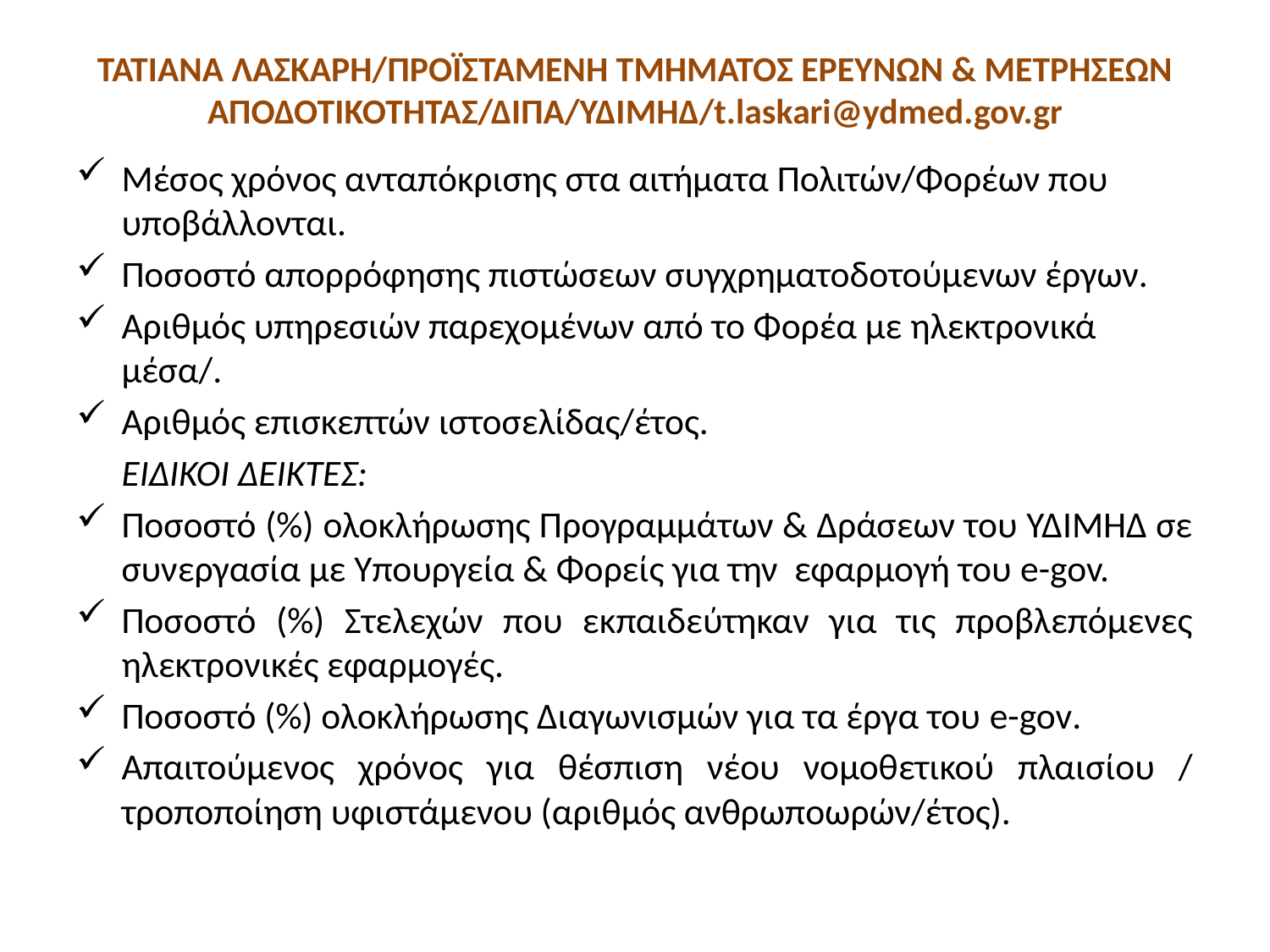

# ΤΑΤΙΑΝΑ ΛΑΣΚΑΡΗ/ΠΡΟΪΣΤΑΜΕΝΗ ΤΜΗΜΑΤΟΣ ΕΡΕΥΝΩΝ & ΜΕΤΡΗΣΕΩΝ ΑΠΟΔΟΤΙΚΟΤΗΤΑΣ/ΔΙΠΑ/ΥΔΙΜΗΔ/t.laskari@ydmed.gov.gr
Μέσος χρόνος ανταπόκρισης στα αιτήματα Πολιτών/Φορέων που υποβάλλονται.
Ποσοστό απορρόφησης πιστώσεων συγχρηματοδοτούμενων έργων.
Αριθμός υπηρεσιών παρεχομένων από το Φορέα με ηλεκτρονικά μέσα/.
Αριθμός επισκεπτών ιστοσελίδας/έτος.
	ΕΙΔΙΚΟΙ ΔΕΙΚΤΕΣ:
Ποσοστό (%) ολοκλήρωσης Προγραμμάτων & Δράσεων του ΥΔΙΜΗΔ σε συνεργασία με Υπουργεία & Φορείς για την  εφαρμογή του e-gov.
Ποσοστό (%) Στελεχών που εκπαιδεύτηκαν για τις προβλεπόμενες ηλεκτρονικές εφαρμογές.
Ποσοστό (%) ολοκλήρωσης Διαγωνισμών για τα έργα του e-gov.
Απαιτούμενος χρόνος για θέσπιση νέου νομοθετικού πλαισίου / τροποποίηση υφιστάμενου (αριθμός ανθρωποωρών/έτος).